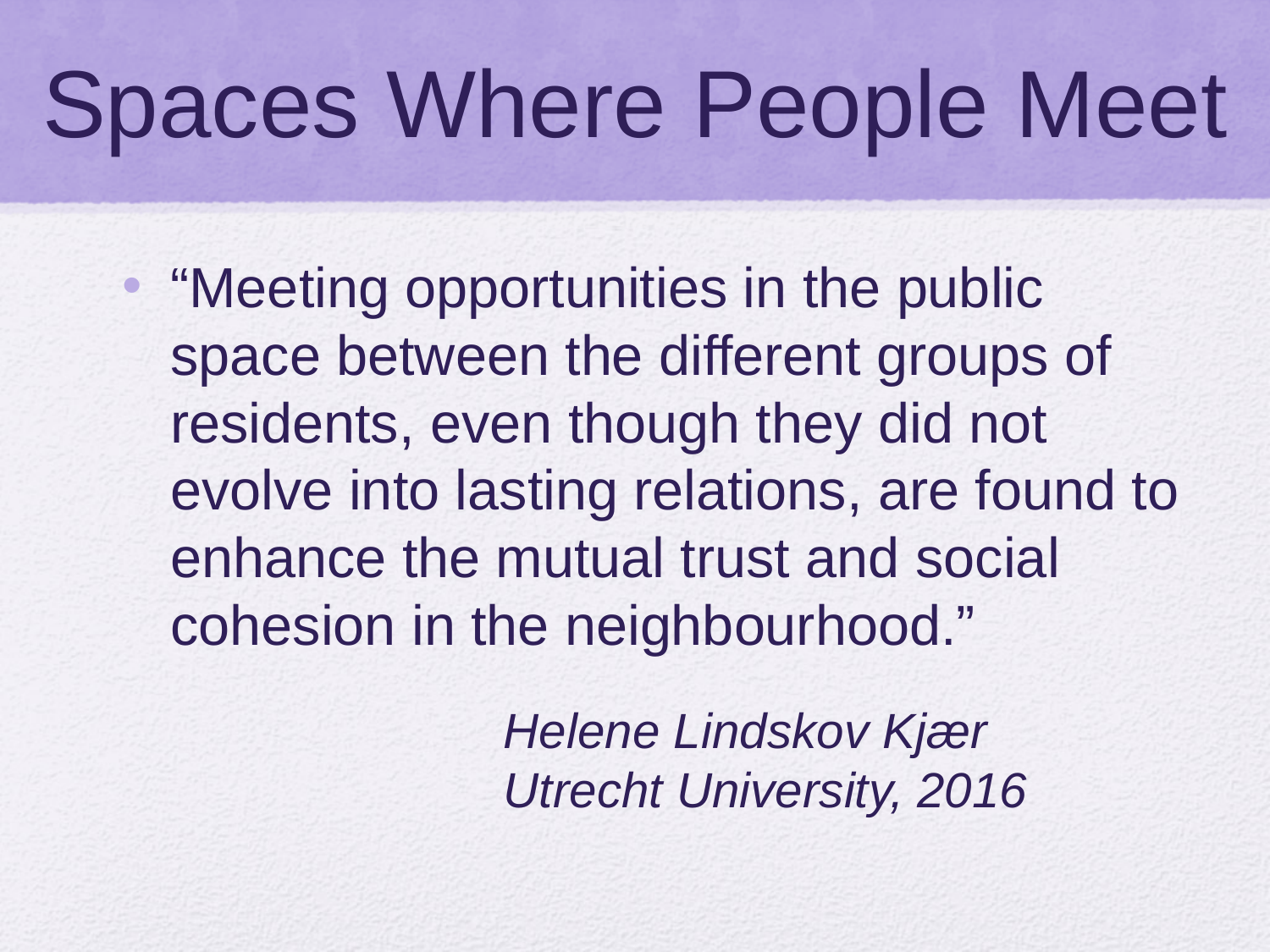

# Spaces Where People Meet
“Meeting opportunities in the public space between the different groups of residents, even though they did not evolve into lasting relations, are found to enhance the mutual trust and social cohesion in the neighbourhood.”
			Helene Lindskov Kjær
			Utrecht University, 2016